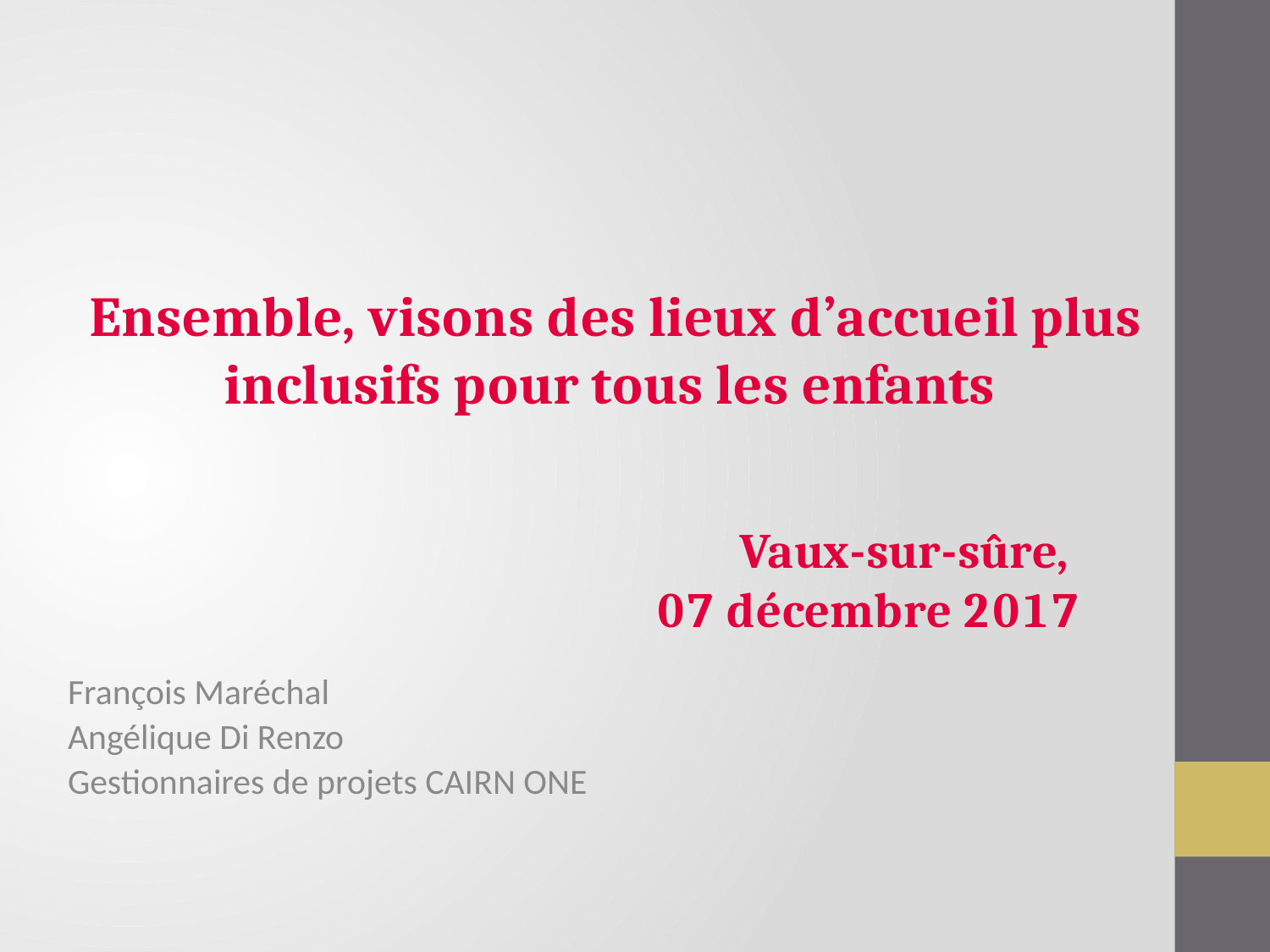

#
Ensemble, visons des lieux d’accueil plus inclusifs pour tous les enfants
Vaux-sur-sûre,
07 décembre 2017
François Maréchal
Angélique Di Renzo
Gestionnaires de projets CAIRN ONE